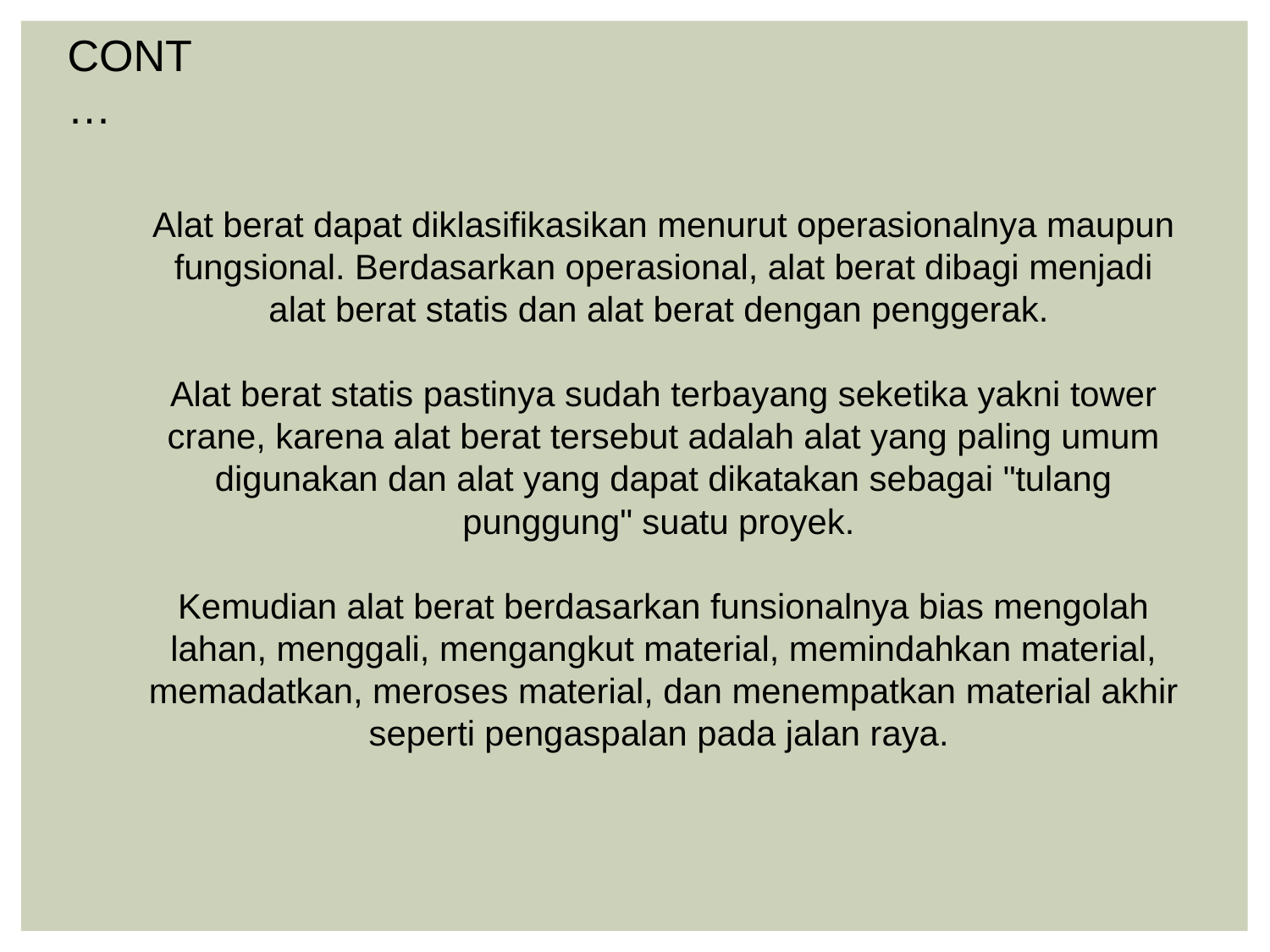

CONT…
Alat berat dapat diklasifikasikan menurut operasionalnya maupun fungsional. Berdasarkan operasional, alat berat dibagi menjadi alat berat statis dan alat berat dengan penggerak.

Alat berat statis pastinya sudah terbayang seketika yakni tower crane, karena alat berat tersebut adalah alat yang paling umum digunakan dan alat yang dapat dikatakan sebagai "tulang punggung" suatu proyek.

Kemudian alat berat berdasarkan funsionalnya bias mengolah lahan, menggali, mengangkut material, memindahkan material, memadatkan, meroses material, dan menempatkan material akhir seperti pengaspalan pada jalan raya.